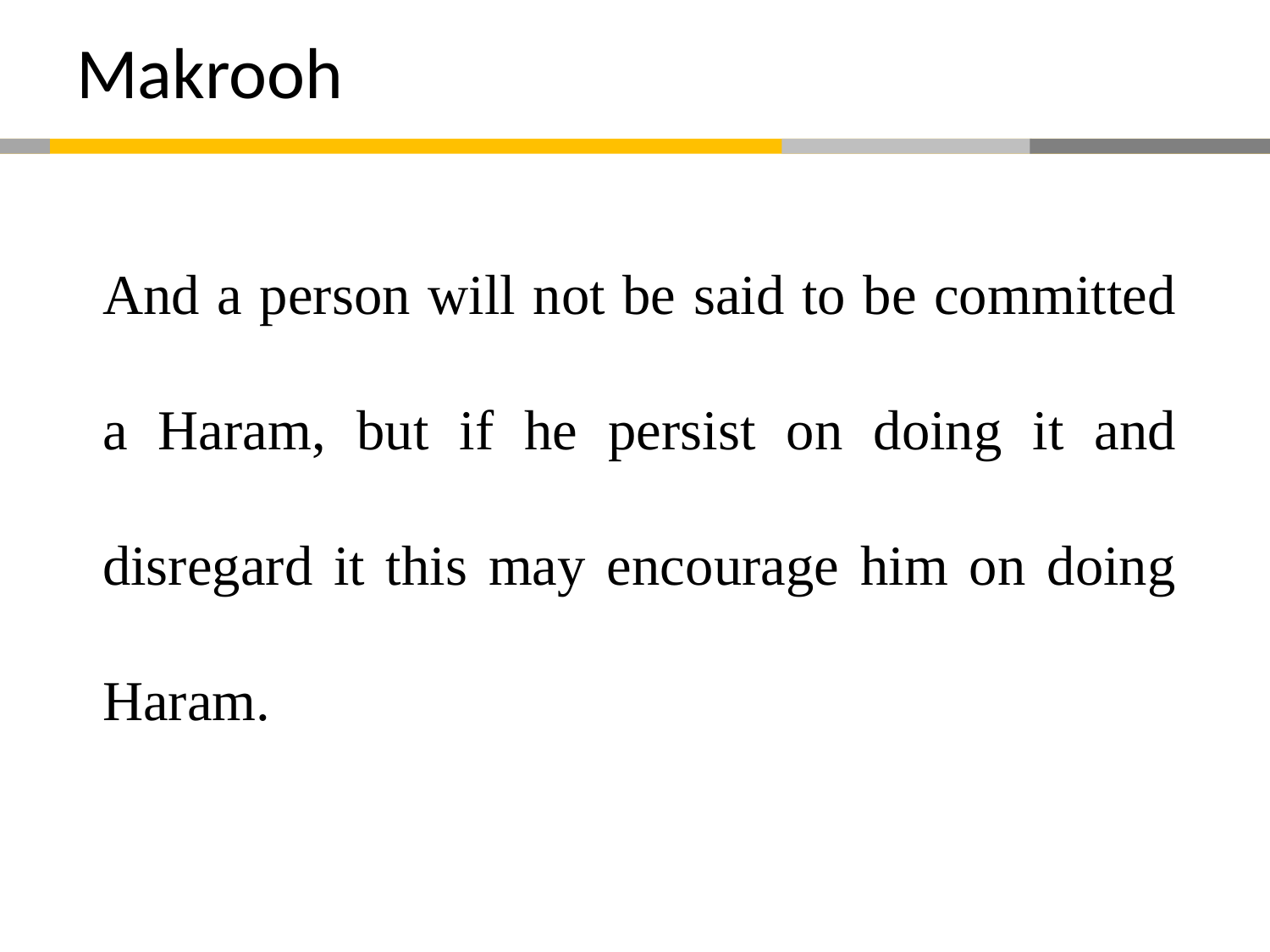

# Makrooh

And a person will not be said to be committed a Haram, but if he persist on doing it and disregard it this may encourage him on doing Haram.